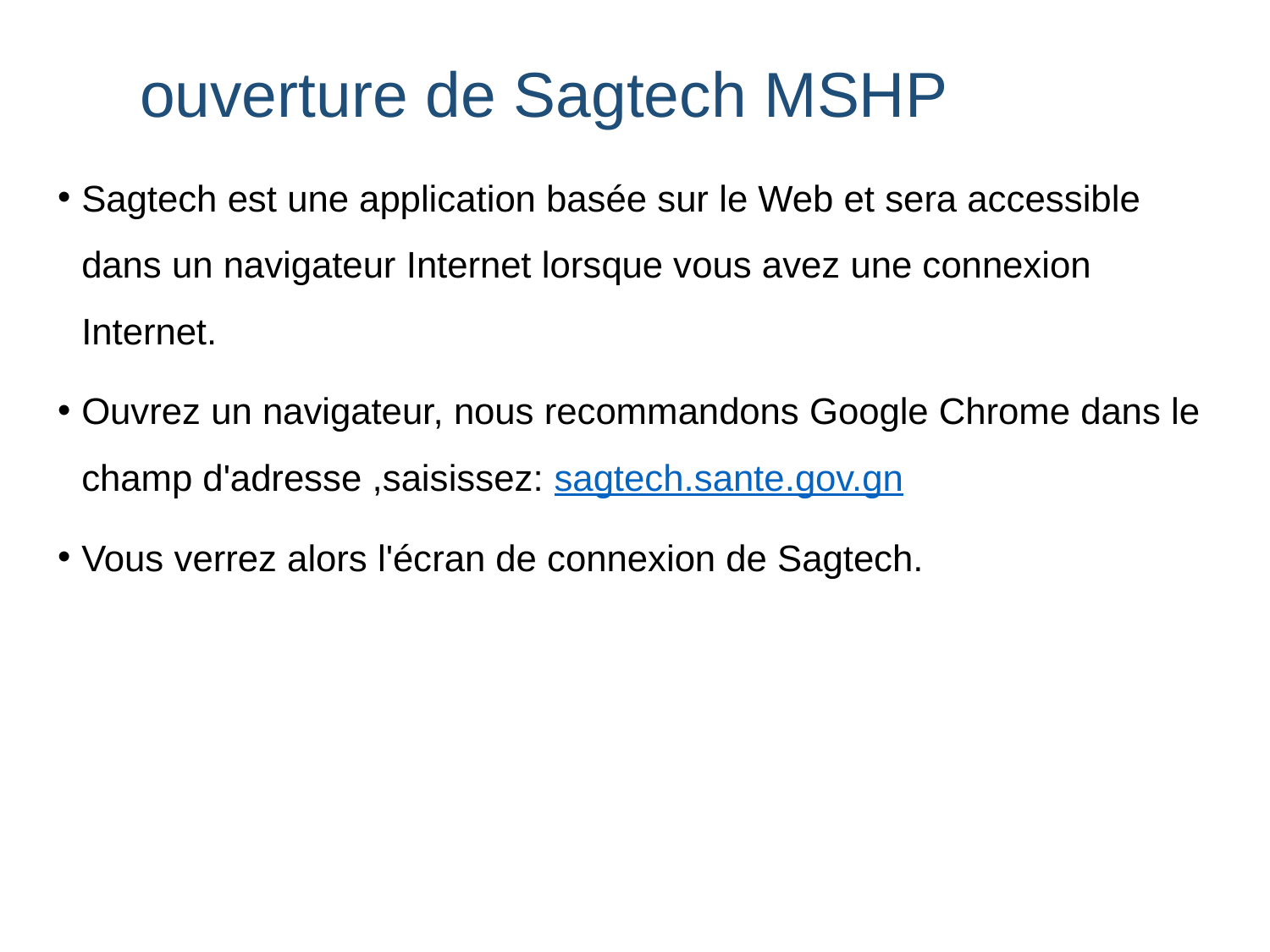

# ouverture de Sagtech MSHP

Sagtech est une application basée sur le Web et sera accessible dans un navigateur Internet lorsque vous avez une connexion Internet.
Ouvrez un navigateur, nous recommandons Google Chrome dans le champ d'adresse ,saisissez: sagtech.sante.gov.gn
Vous verrez alors l'écran de connexion de Sagtech.